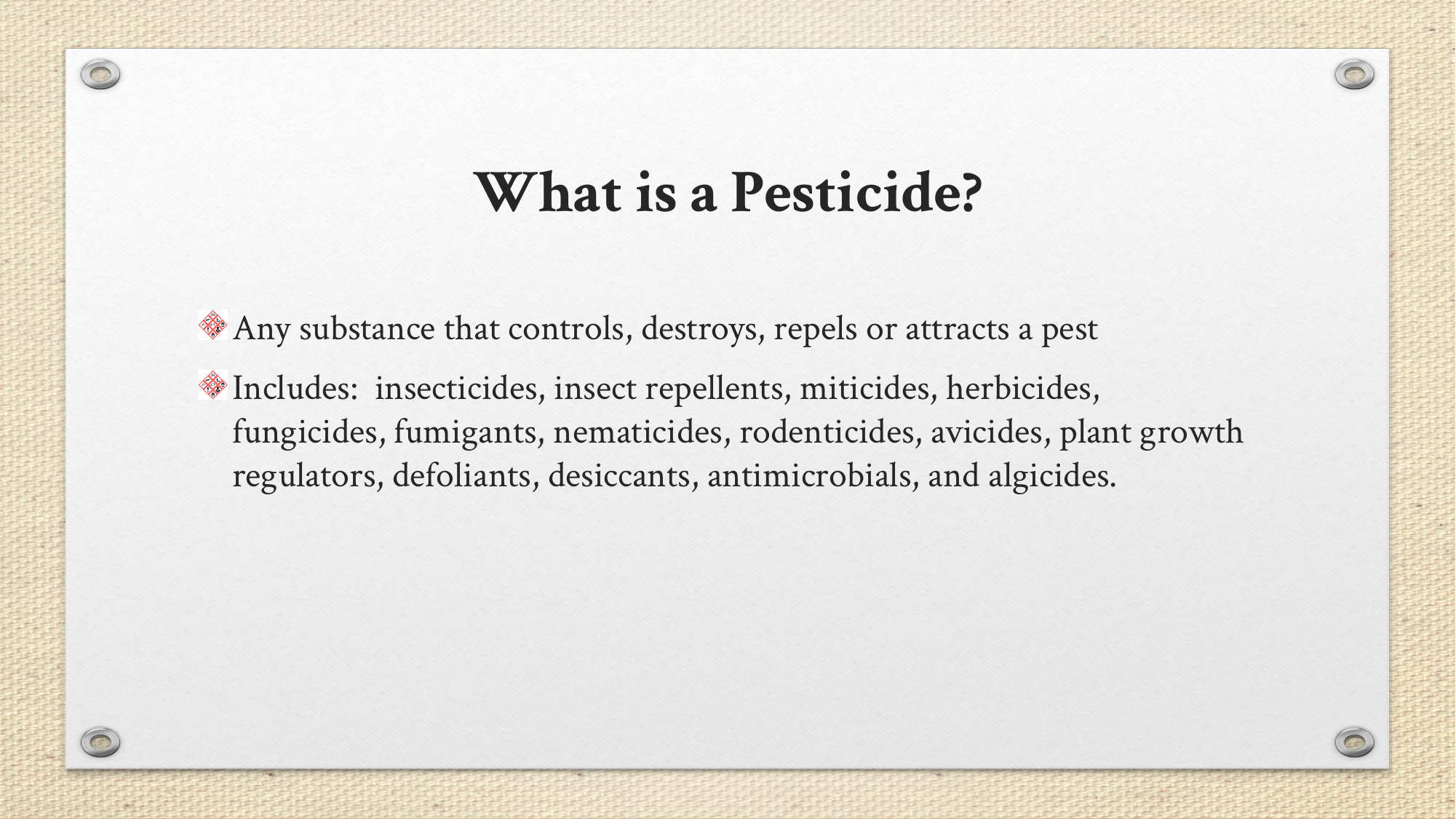

# What is a Pesticide?
Any substance that controls, destroys, repels or attracts a pest
Includes:  insecticides, insect repellents, miticides, herbicides, fungicides, fumigants, nematicides, rodenticides, avicides, plant growth regulators, defoliants, desiccants, antimicrobials, and algicides.